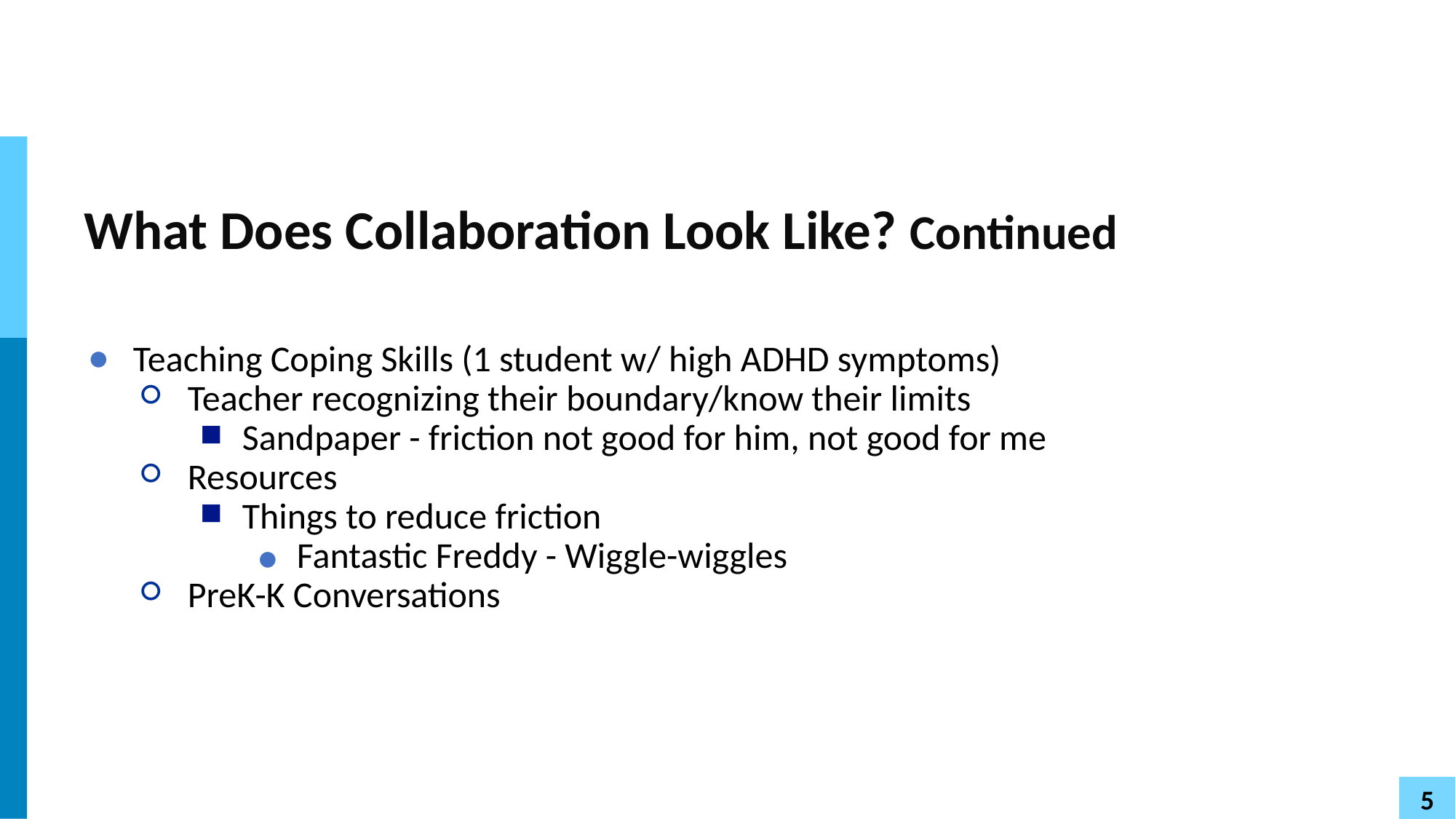

# What Does Collaboration Look Like? Continued
Teaching Coping Skills (1 student w/ high ADHD symptoms)
Teacher recognizing their boundary/know their limits
Sandpaper - friction not good for him, not good for me
Resources
Things to reduce friction
Fantastic Freddy - Wiggle-wiggles
PreK-K Conversations